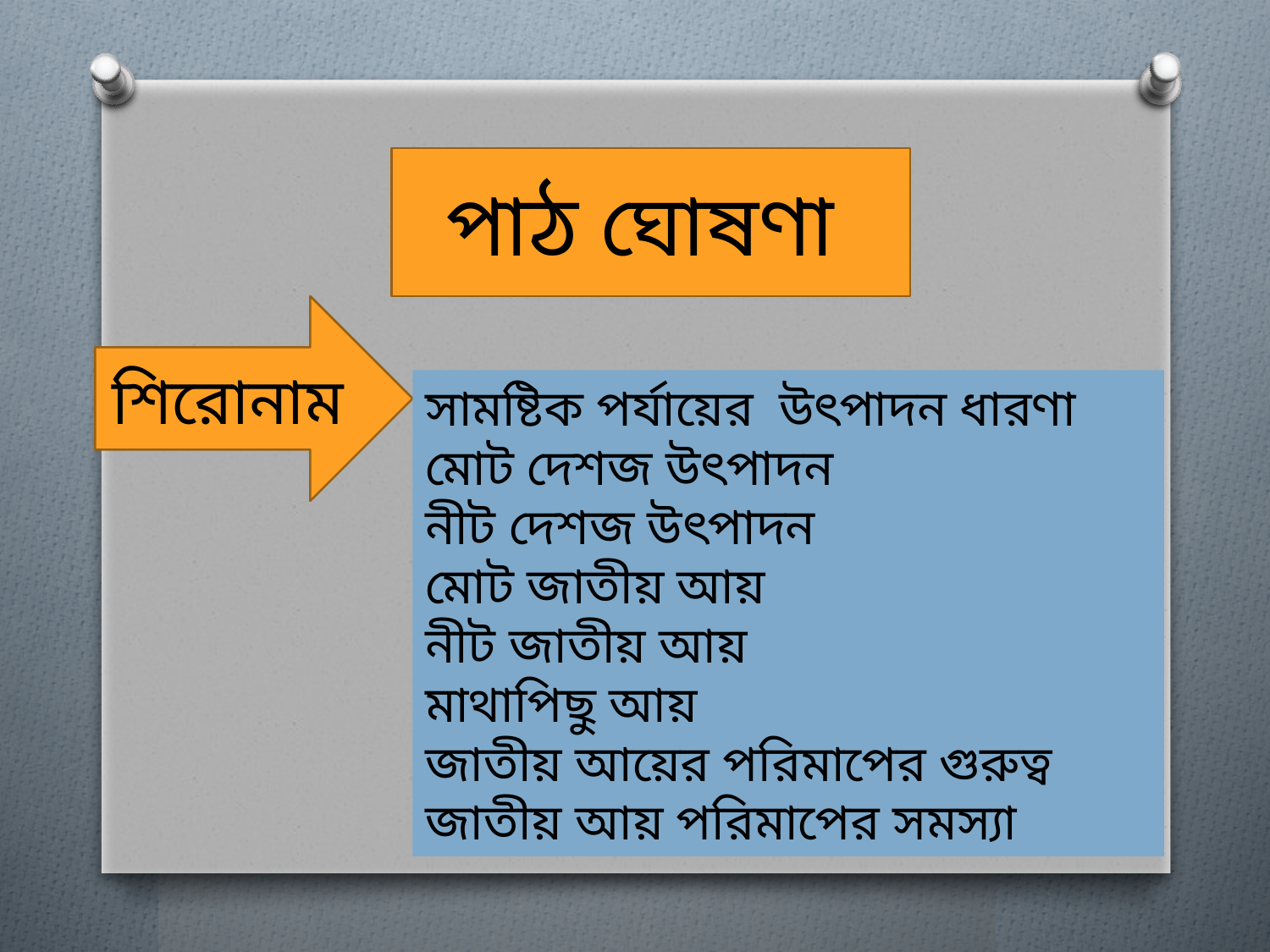

পাঠ ঘোষণা
শিরোনাম
সামষ্টিক পর্যায়ের  উৎপাদন ধারণা
মোট দেশজ উৎপাদন
নীট দেশজ উৎপাদন
মোট জাতীয় আয়
নীট জাতীয় আয়
মাথাপিছু আয়
জাতীয় আয়ের পরিমাপের গুরুত্ব
জাতীয় আয় পরিমাপের সমস্যা